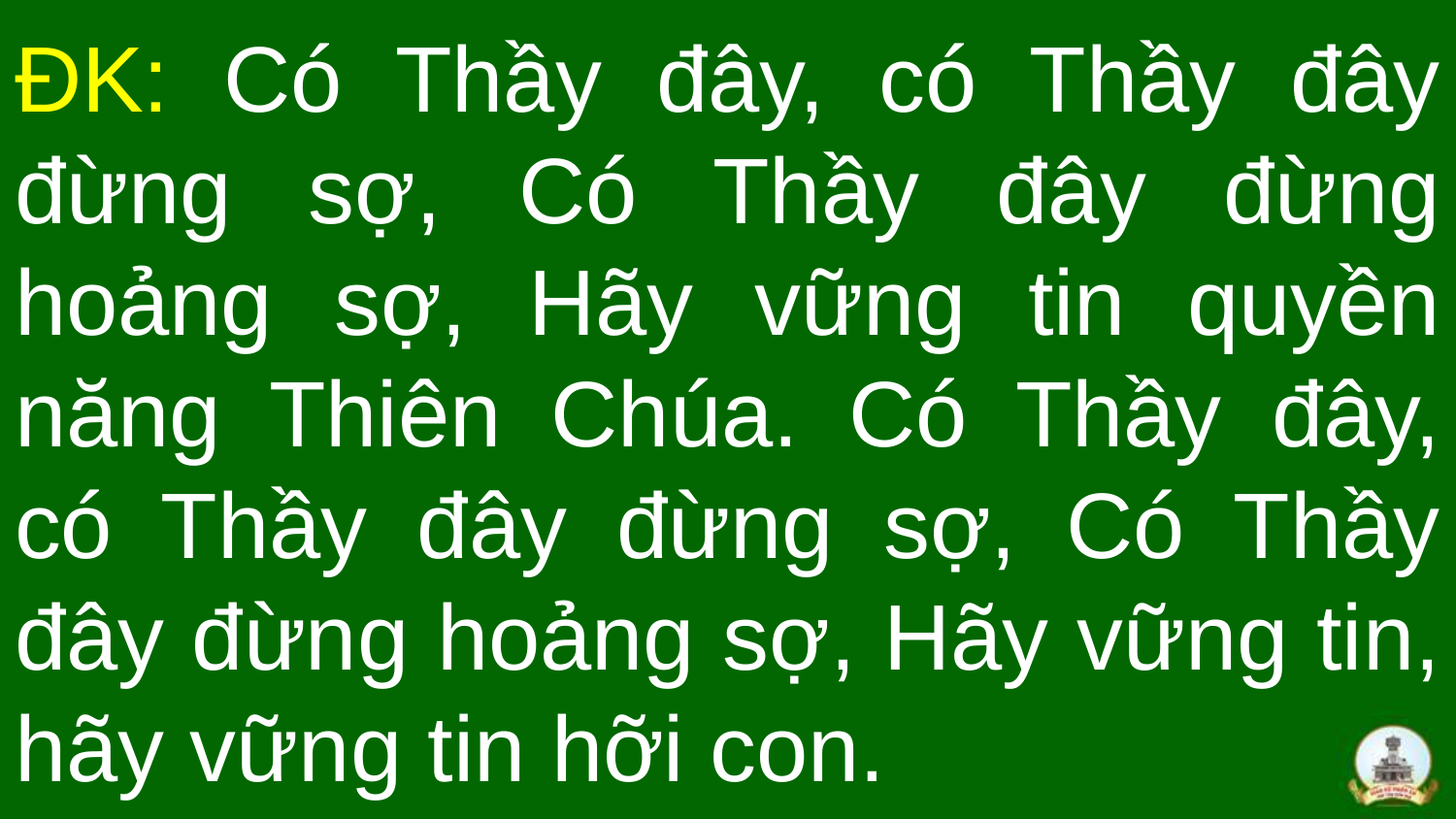

# ĐK: Có Thầy đây, có Thầy đây đừng sợ, Có Thầy đây đừng hoảng sợ, Hãy vững tin quyền năng Thiên Chúa. Có Thầy đây, có Thầy đây đừng sợ, Có Thầy đây đừng hoảng sợ, Hãy vững tin, hãy vững tin hỡi con.